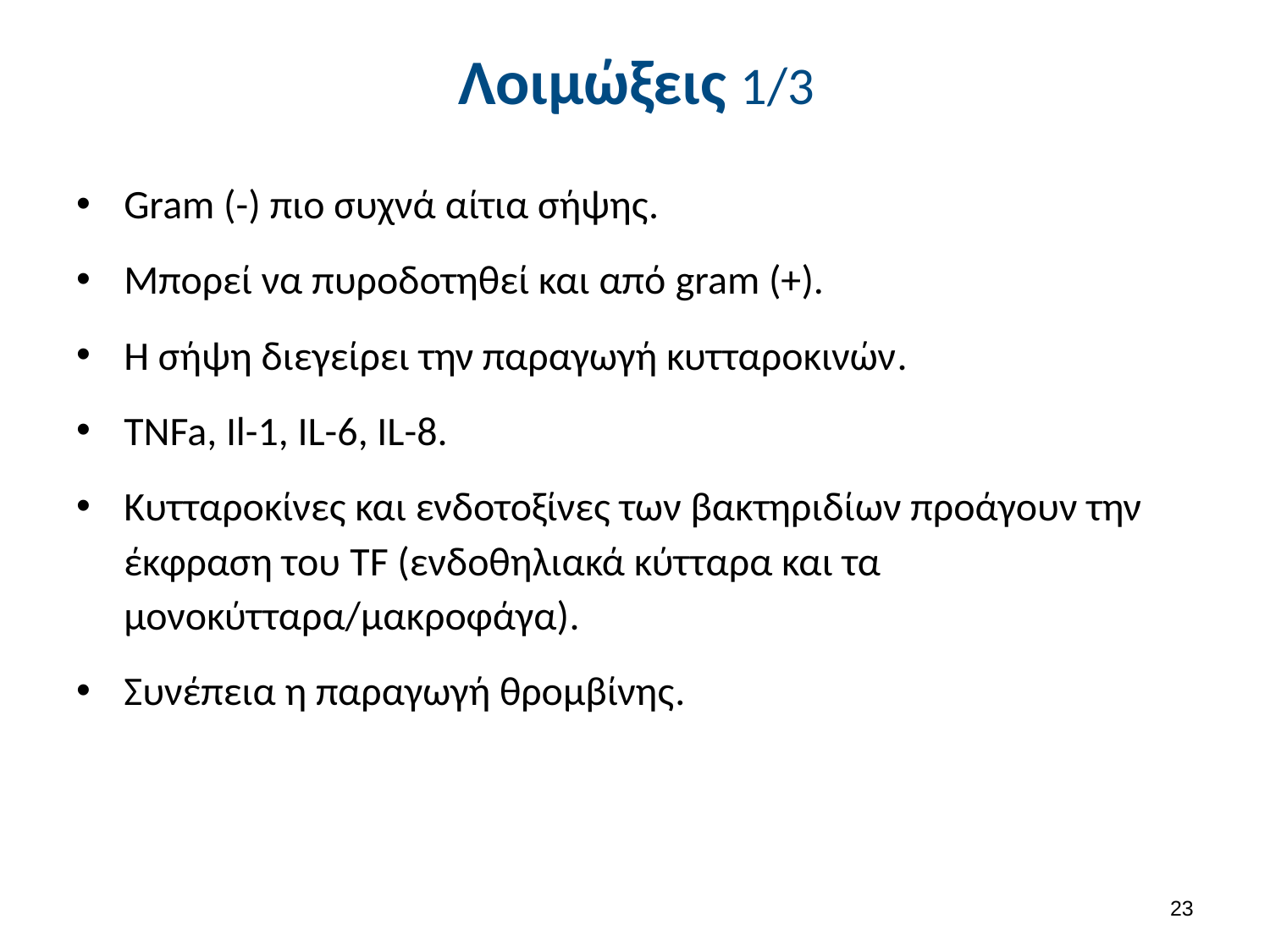

# Λοιμώξεις 1/3
Gram (-) πιο συχνά αίτια σήψης.
Μπορεί να πυροδοτηθεί και από gram (+).
Η σήψη διεγείρει την παραγωγή κυτταροκινών.
TNFa, Il-1, IL-6, IL-8.
Κυτταροκίνες και ενδοτοξίνες των βακτηριδίων προάγουν την έκφραση του TF (ενδοθηλιακά κύτταρα και τα μονοκύτταρα/μακροφάγα).
Συνέπεια η παραγωγή θρομβίνης.

23